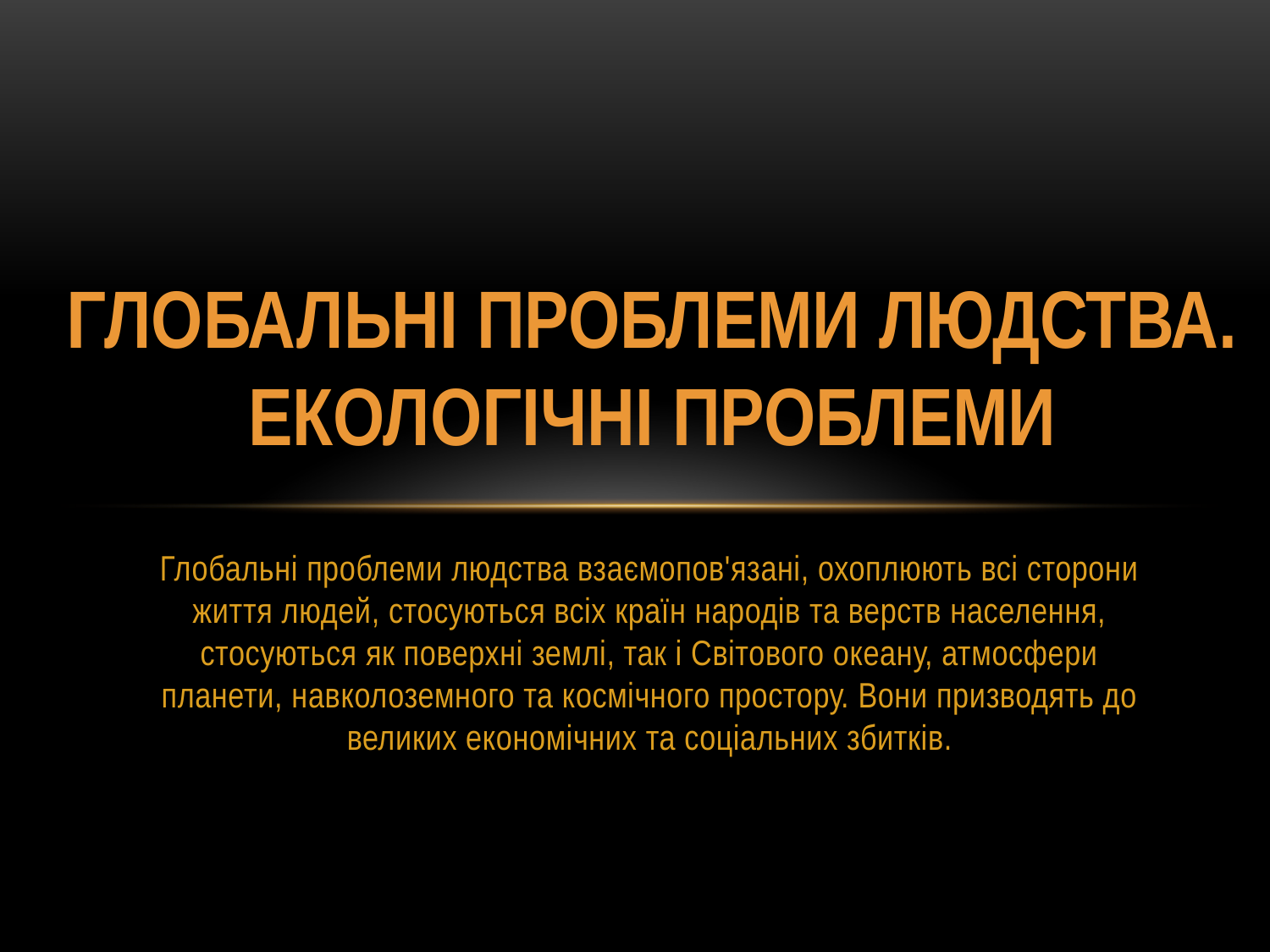

# Глобальні проблеми людства. Екологічні проблеми
Глобальні проблеми людства взаємопов'язані, охоплюють всі сторони життя людей, стосуються всіх країн народів та верств населення, стосуються як поверхні землі, так і Світового океану, атмосфери планети, навколоземного та космічного простору. Вони призводять до великих економічних та соціальних збитків.